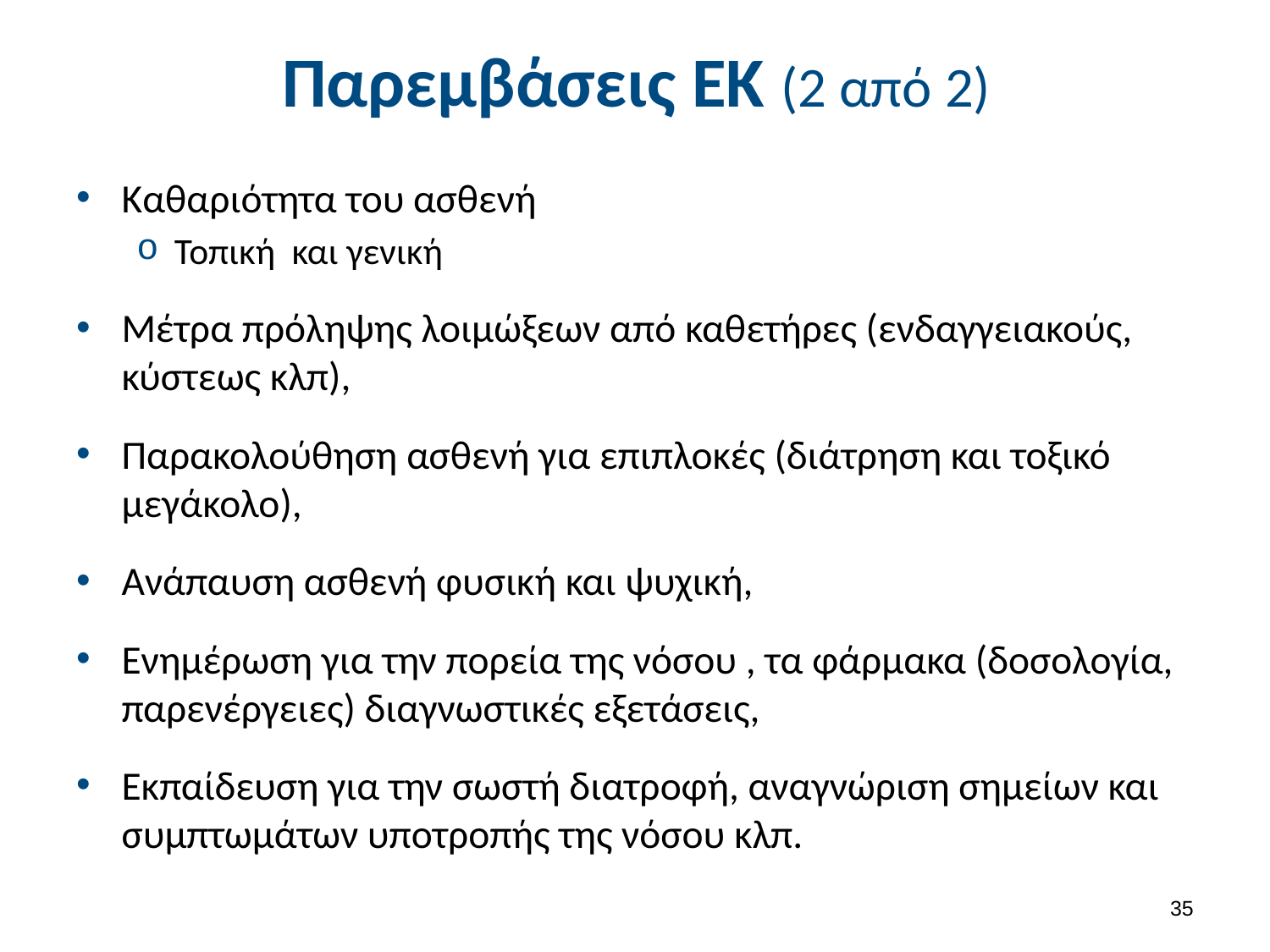

# Παρεμβάσεις ΕΚ (2 από 2)
Καθαριότητα του ασθενή
Τοπική  και γενική
Μέτρα πρόληψης λοιμώξεων από καθετήρες (ενδαγγειακούς, κύστεως κλπ),
Παρακολούθηση ασθενή για επιπλοκές (διάτρηση και τοξικό μεγάκολο),
Ανάπαυση ασθενή φυσική και ψυχική,
Ενημέρωση για την πορεία της νόσου , τα φάρμακα (δοσολογία, παρενέργειες) διαγνωστικές εξετάσεις,
Εκπαίδευση για την σωστή διατροφή, αναγνώριση σημείων και συμπτωμάτων υποτροπής της νόσου κλπ.

35